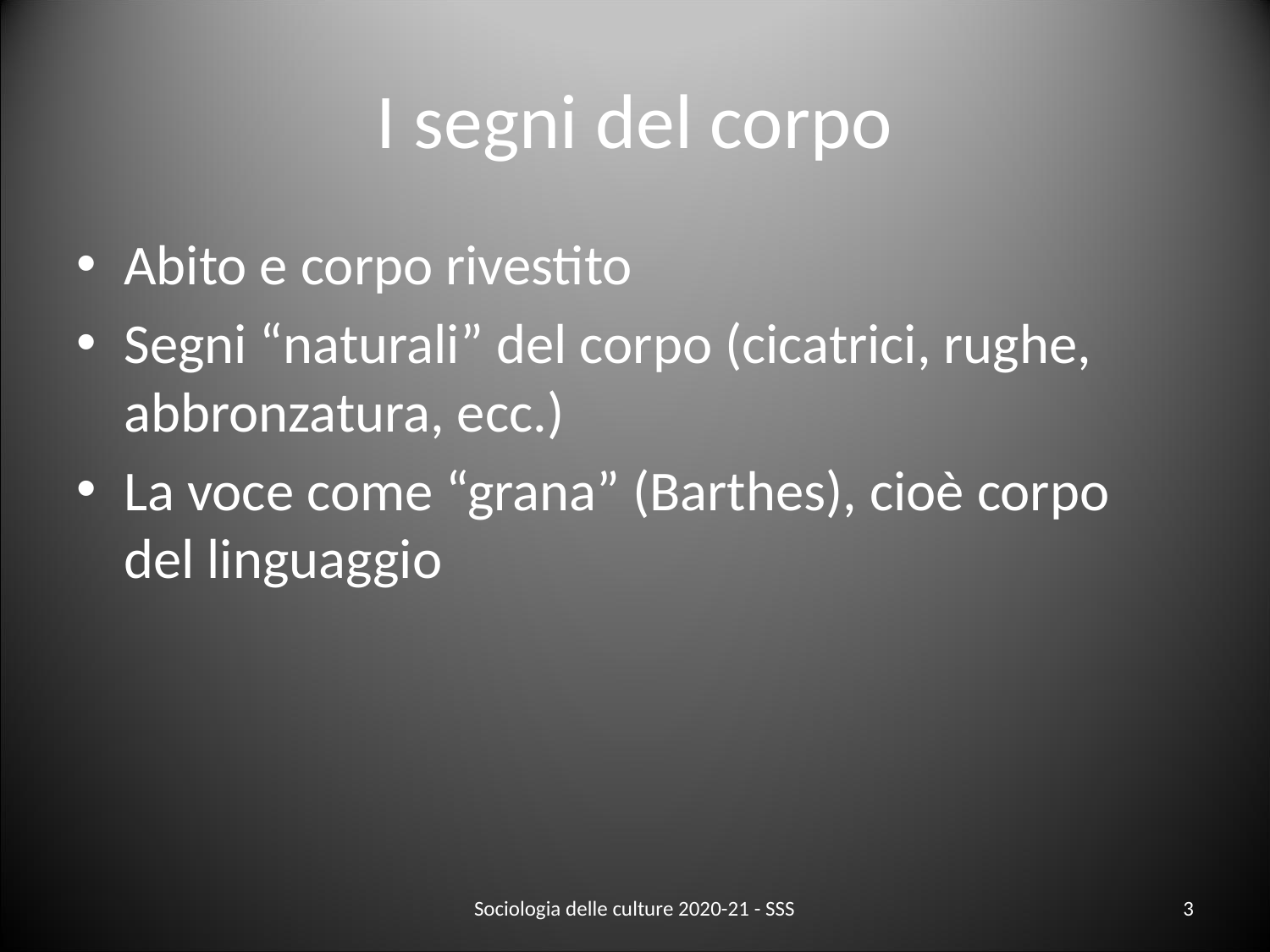

# I segni del corpo
Abito e corpo rivestito
Segni “naturali” del corpo (cicatrici, rughe, abbronzatura, ecc.)
La voce come “grana” (Barthes), cioè corpo del linguaggio

Sociologia delle culture 2020-21 - SSS
3